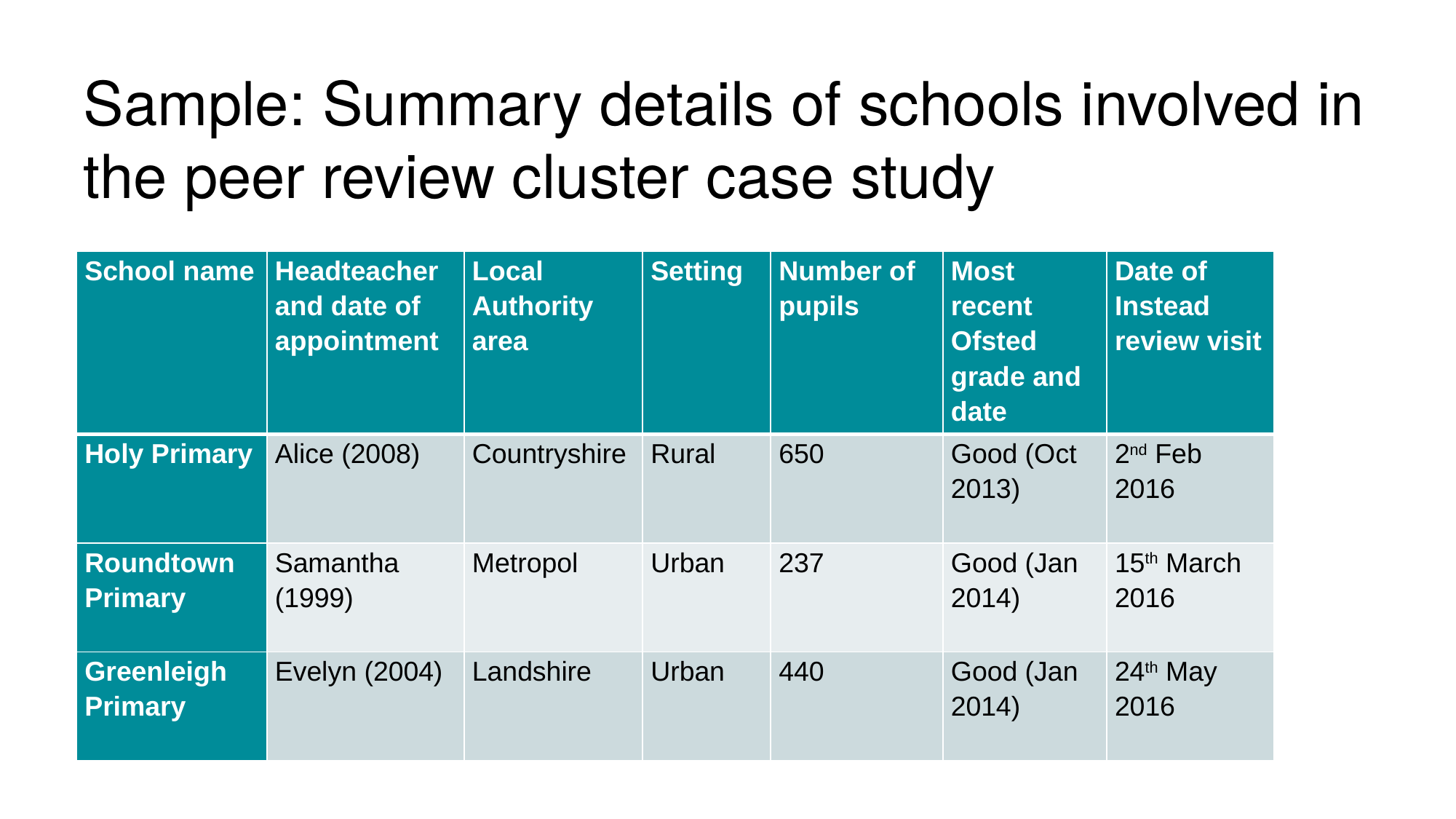

# Sample: Summary details of schools involved in the peer review cluster case study
| School name | Headteacher and date of appointment | Local Authority area | Setting | Number of pupils | Most recent Ofsted grade and date | Date of Instead review visit |
| --- | --- | --- | --- | --- | --- | --- |
| Holy Primary | Alice (2008) | Countryshire | Rural | 650 | Good (Oct 2013) | 2nd Feb 2016 |
| Roundtown Primary | Samantha (1999) | Metropol | Urban | 237 | Good (Jan 2014) | 15th March 2016 |
| Greenleigh Primary | Evelyn (2004) | Landshire | Urban | 440 | Good (Jan 2014) | 24th May 2016 |